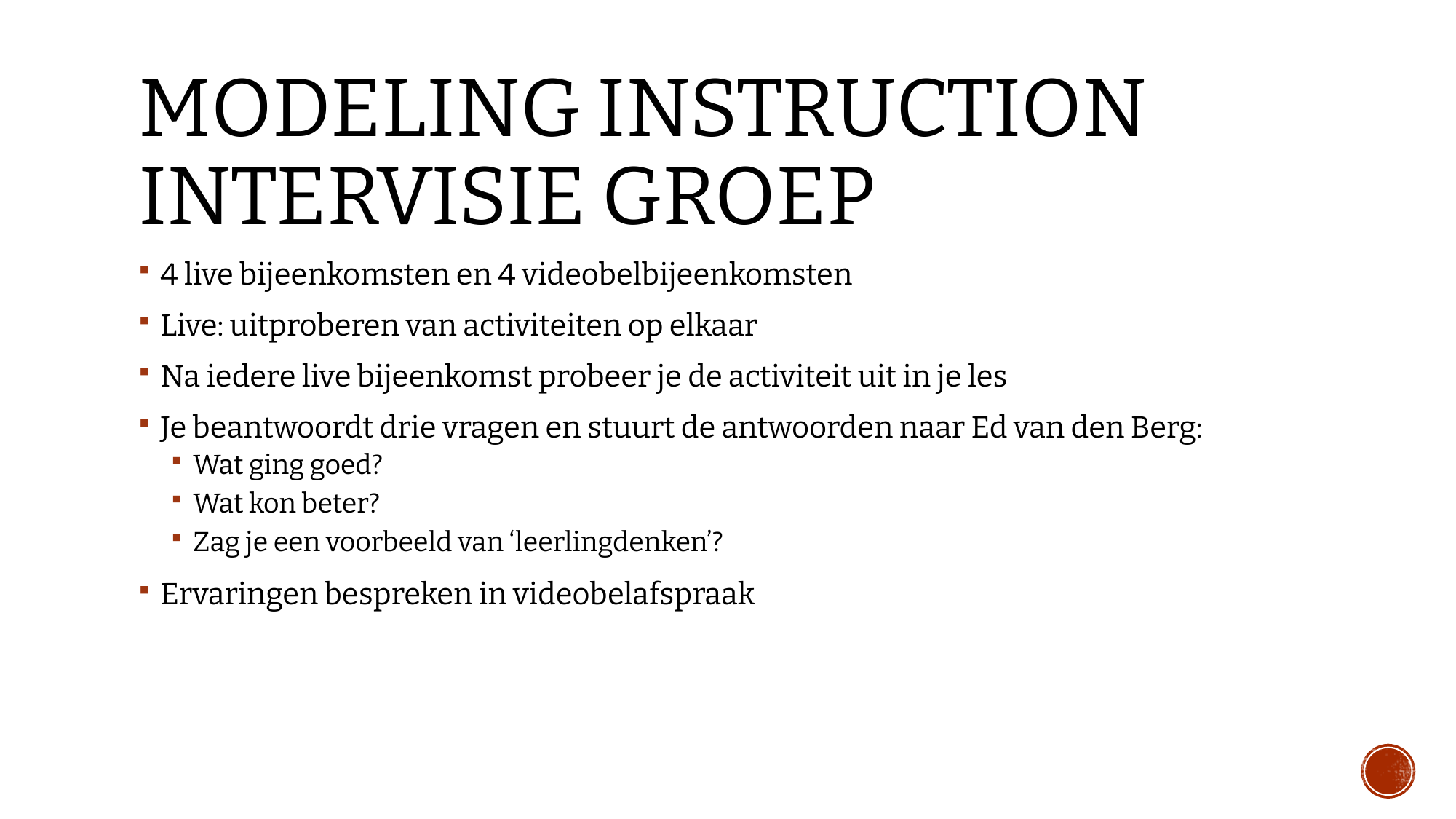

# Modeling Instruction intervisie groep
4 live bijeenkomsten en 4 videobelbijeenkomsten
Live: uitproberen van activiteiten op elkaar
Na iedere live bijeenkomst probeer je de activiteit uit in je les
Je beantwoordt drie vragen en stuurt de antwoorden naar Ed van den Berg:
Wat ging goed?
Wat kon beter?
Zag je een voorbeeld van ‘leerlingdenken’?
Ervaringen bespreken in videobelafspraak